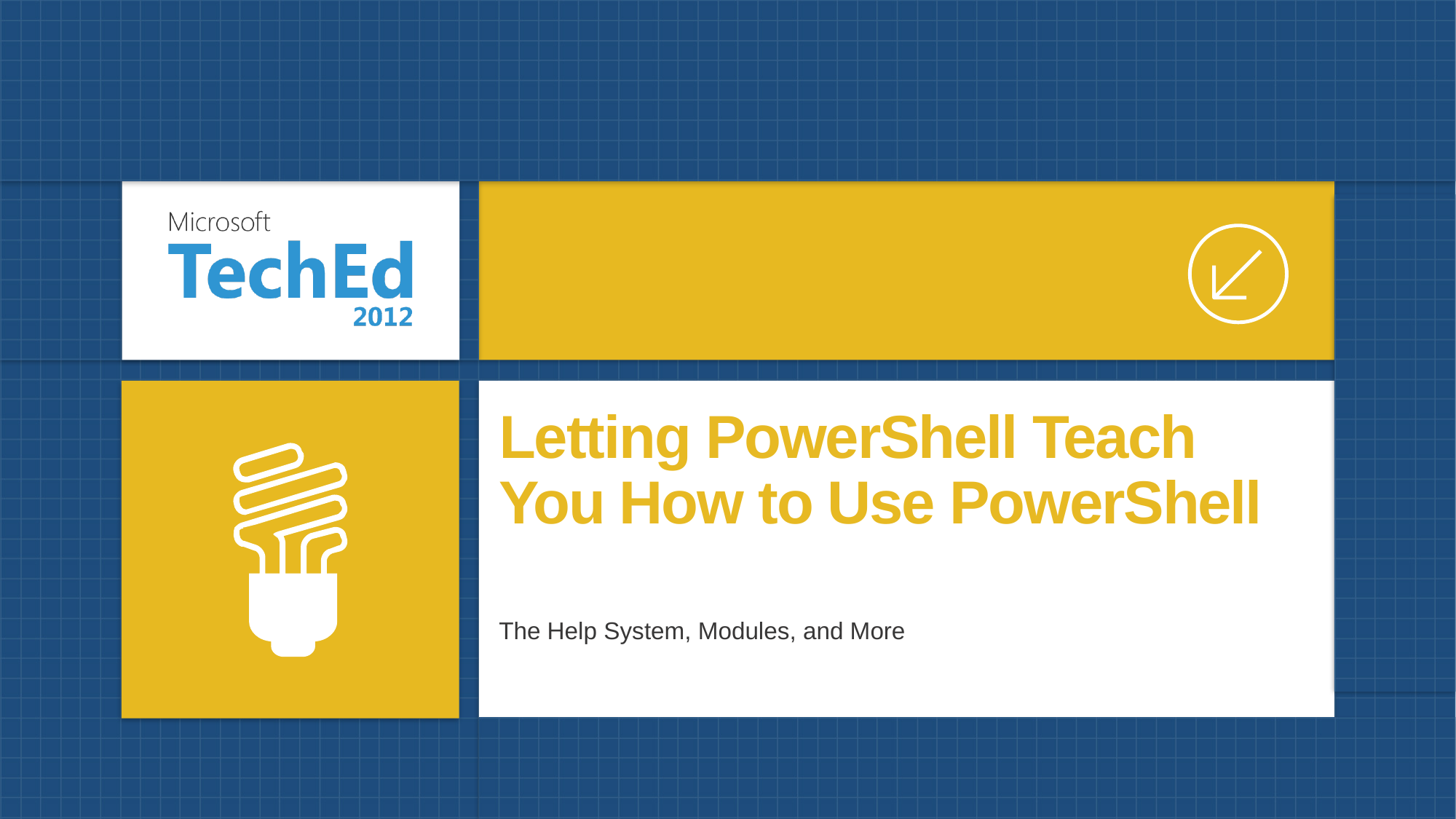

# Letting PowerShell Teach You How to Use PowerShell
The Help System, Modules, and More